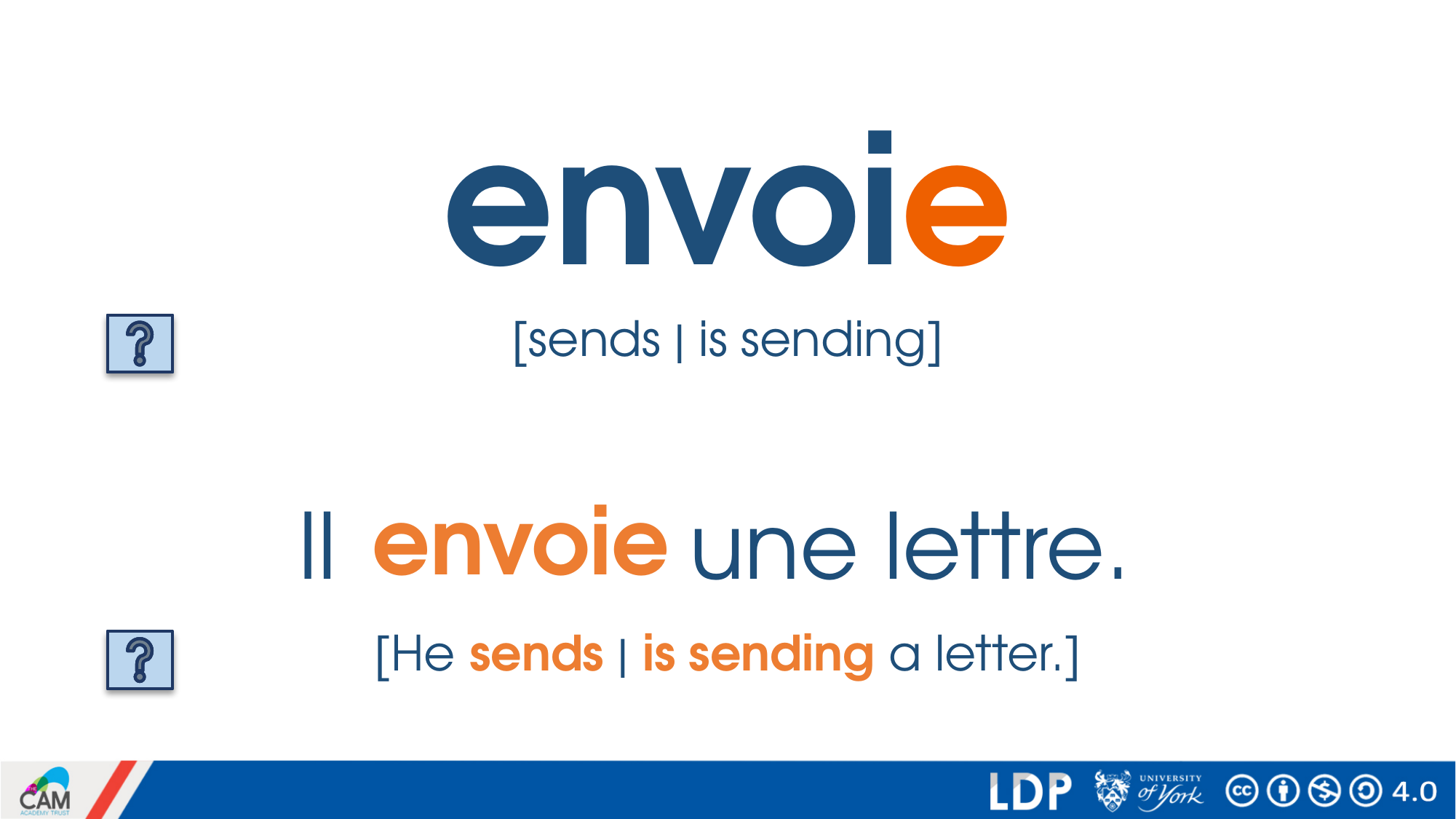

# envoie
[sends | is sending]

envoie
Il              une lettre.
[He sends | is sending a letter.]